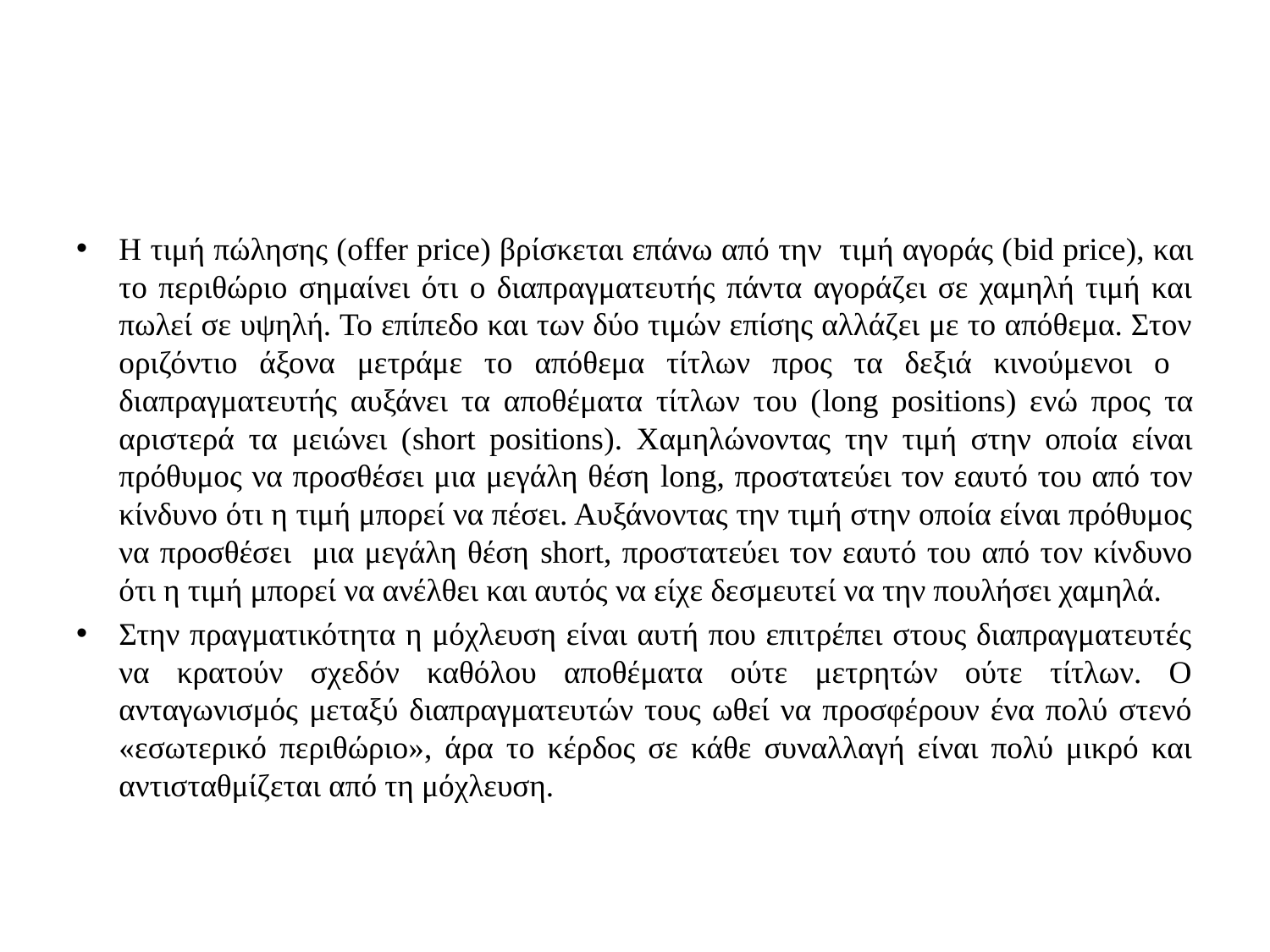

#
Η τιμή πώλησης (offer price) βρίσκεται επάνω από την  τιμή αγοράς (bid price), και το περιθώριο σημαίνει ότι ο διαπραγματευτής πάντα αγοράζει σε χαμηλή τιμή και πωλεί σε υψηλή. Το επίπεδο και των δύο τιμών επίσης αλλάζει με το απόθεμα. Στον οριζόντιο άξονα μετράμε το απόθεμα τίτλων προς τα δεξιά κινούμενοι ο  διαπραγματευτής αυξάνει τα αποθέματα τίτλων του (long positions) ενώ προς τα αριστερά τα μειώνει (short positions). Χαμηλώνοντας την τιμή στην οποία είναι πρόθυμος να προσθέσει μια μεγάλη θέση long, προστατεύει τον εαυτό του από τον κίνδυνο ότι η τιμή μπορεί να πέσει. Αυξάνοντας την τιμή στην οποία είναι πρόθυμος να προσθέσει  μια μεγάλη θέση short, προστατεύει τον εαυτό του από τον κίνδυνο ότι η τιμή μπορεί να ανέλθει και αυτός να είχε δεσμευτεί να την πουλήσει χαμηλά.
Στην πραγματικότητα η μόχλευση είναι αυτή που επιτρέπει στους διαπραγματευτές να κρατούν σχεδόν καθόλου αποθέματα ούτε μετρητών ούτε τίτλων. Ο ανταγωνισμός μεταξύ διαπραγματευτών τους ωθεί να προσφέρουν ένα πολύ στενό «εσωτερικό περιθώριο», άρα το κέρδος σε κάθε συναλλαγή είναι πολύ μικρό και αντισταθμίζεται από τη μόχλευση.